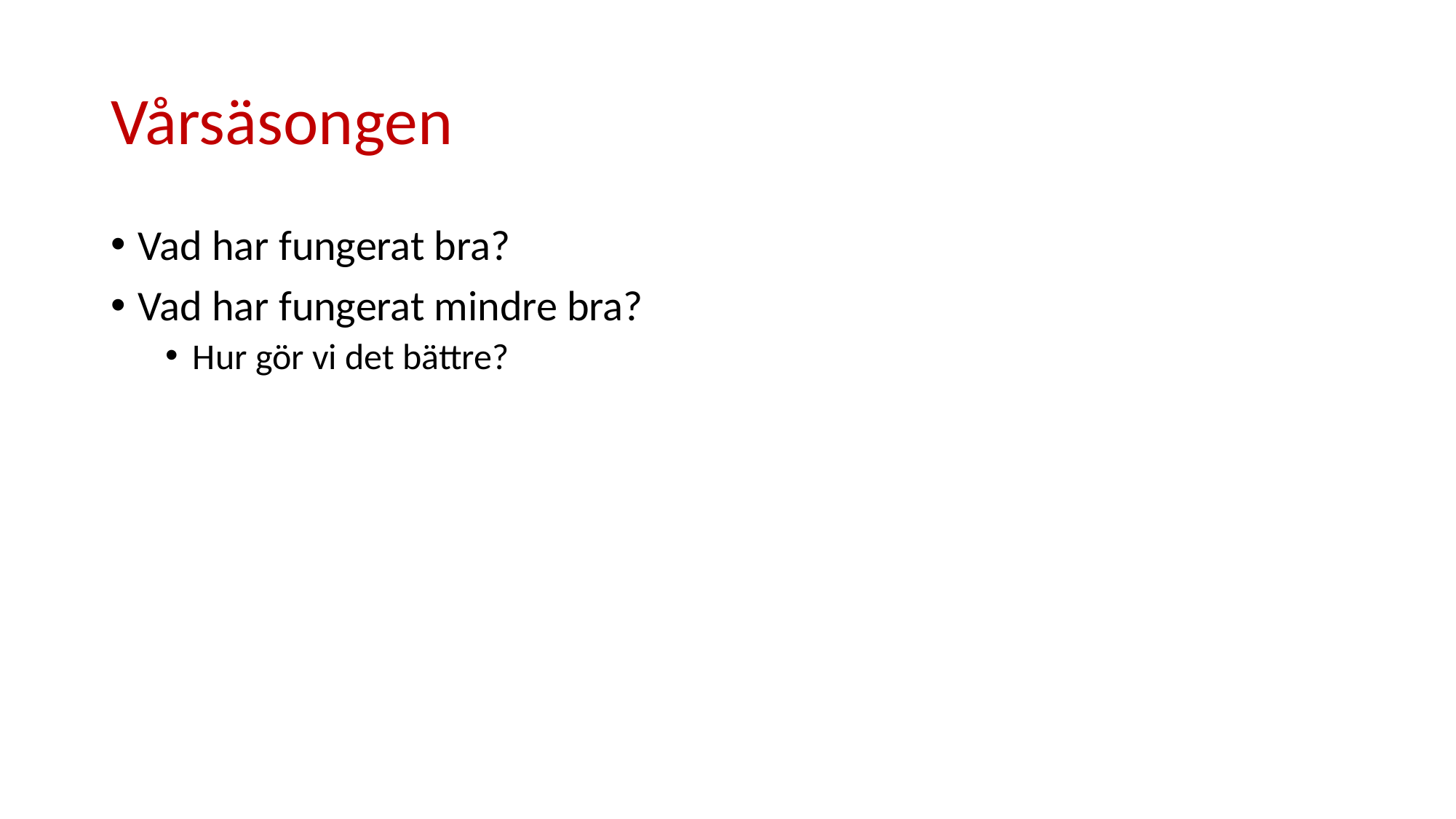

# Vårsäsongen
Vad har fungerat bra?
Vad har fungerat mindre bra?
Hur gör vi det bättre?